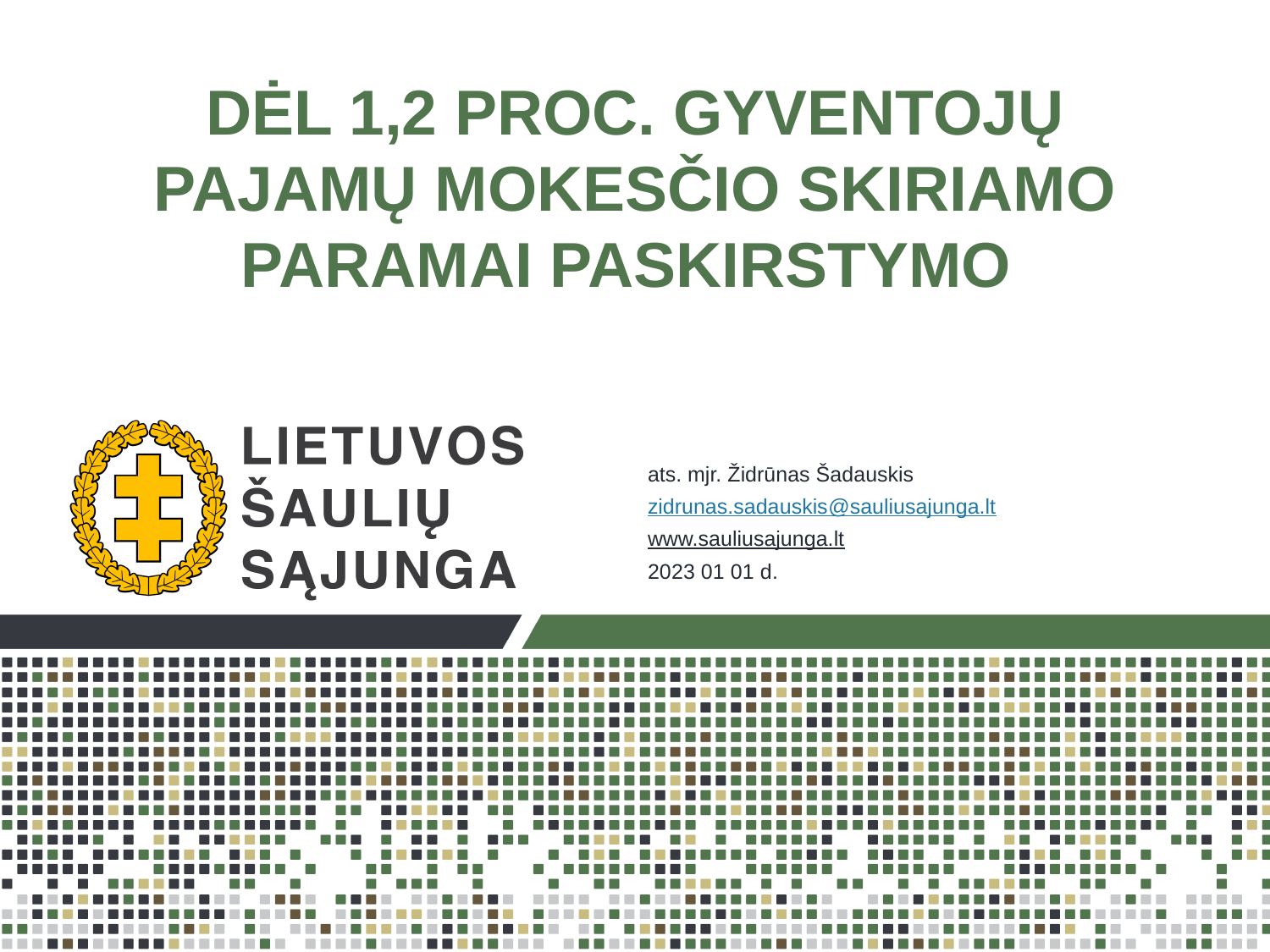

# DĖL 1,2 PROC. GYVENTOJŲ PAJAMŲ MOKESČIO SKIRIAMO PARAMAI PASKIRSTYMO
ats. mjr. Židrūnas Šadauskis
zidrunas.sadauskis@sauliusajunga.lt
www.sauliusajunga.lt
2023 01 01 d.